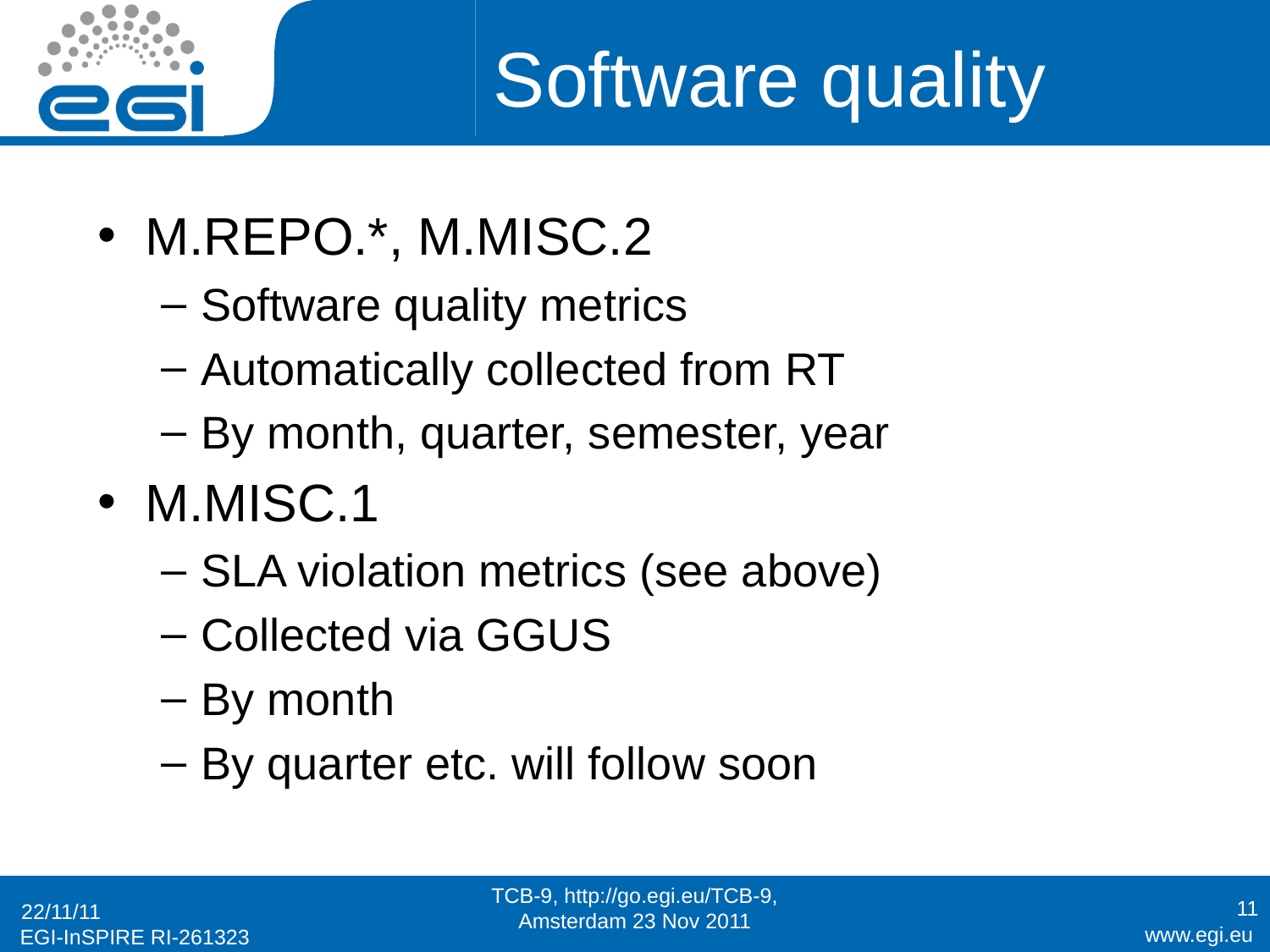

# Software quality
M.REPO.*, M.MISC.2
Software quality metrics
Automatically collected from RT
By month, quarter, semester, year
M.MISC.1
SLA violation metrics (see above)
Collected via GGUS
By month
By quarter etc. will follow soon

TCB-9, http://go.egi.eu/TCB-9, Amsterdam 23 Nov 2011
11
22/11/11